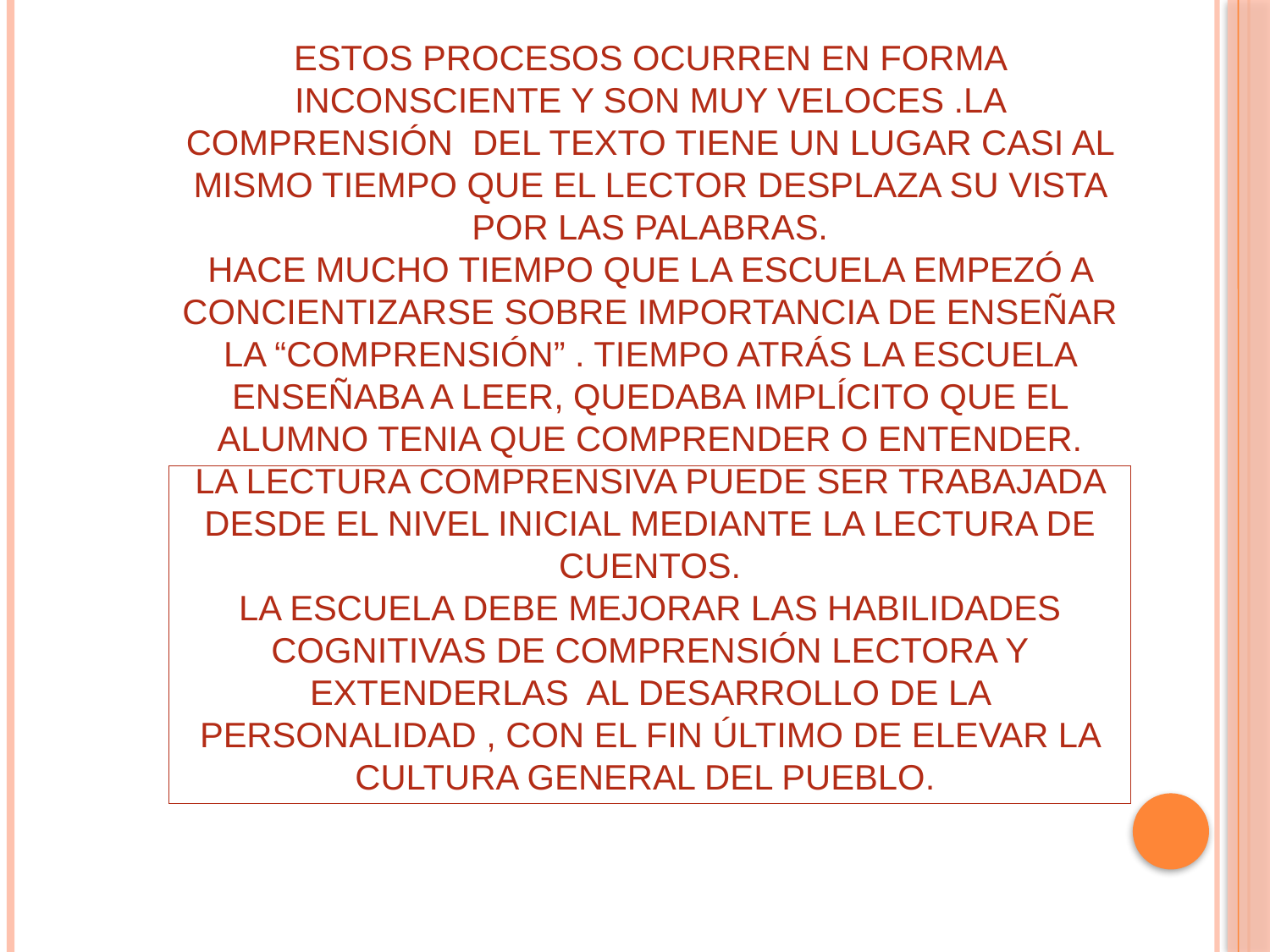

Estos procesos ocurren en forma inconsciente y son muy veloces .La comprensión  del texto tiene un lugar casi al mismo tiempo que el lector desplaza su vista por las palabras.
Hace mucho tiempo que la escuela empezó a concientizarse sobre importancia de enseñar la “comprensión” . Tiempo atrás la escuela enseñaba a leer, quedaba implícito que el alumno tenia que comprender o entender.
La lectura comprensiva puede ser trabajada desde el nivel inicial mediante la lectura de cuentos.
La escuela debe mejorar las habilidades cognitivas de comprensión lectora y extenderlas  al desarrollo de la personalidad , con el fin último de elevar la cultura general del pueblo.